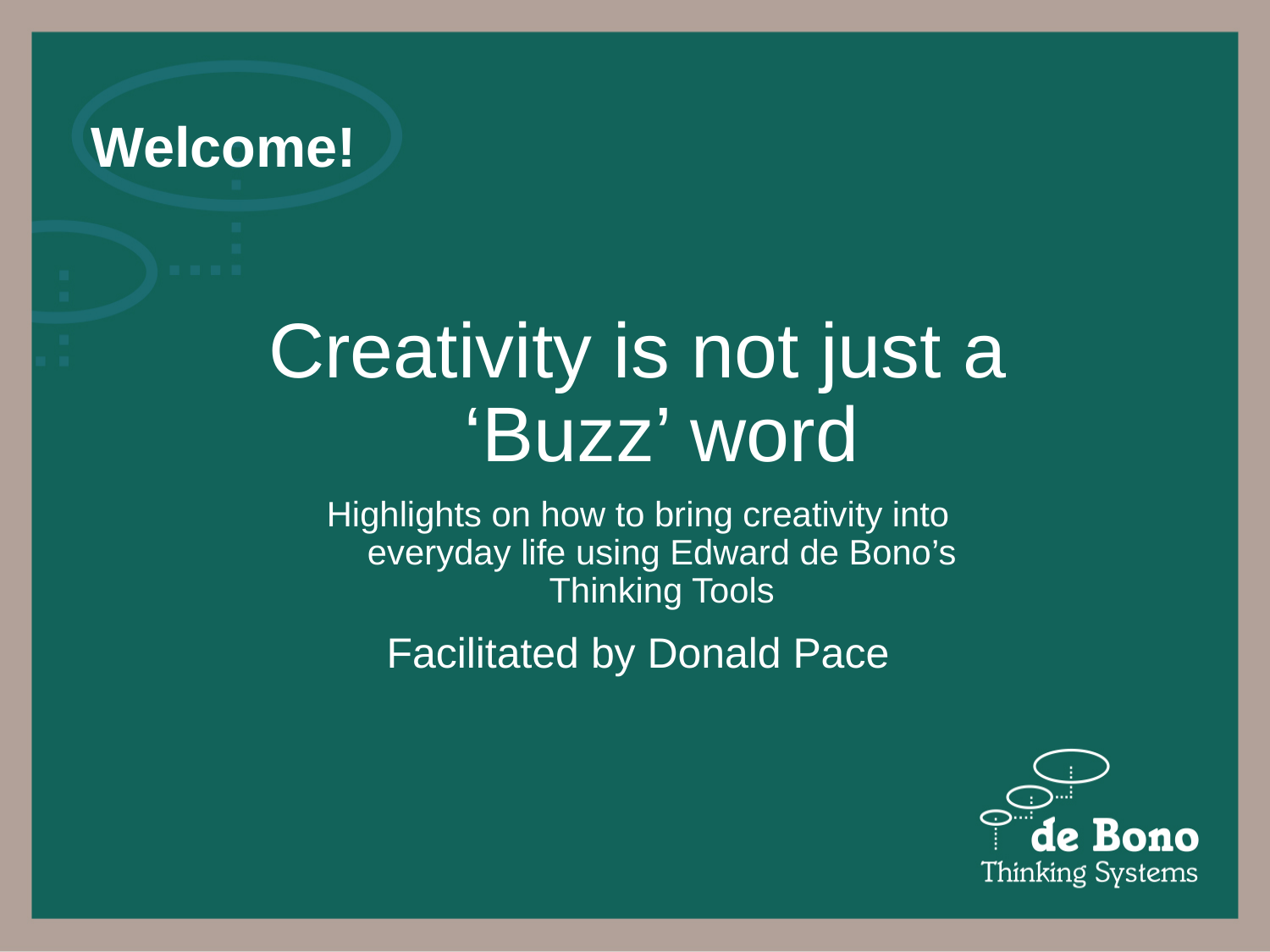

# Welcome!
Creativity is not just a ‘Buzz’ word
Highlights on how to bring creativity into everyday life using Edward de Bono’s Thinking Tools
Facilitated by Donald Pace